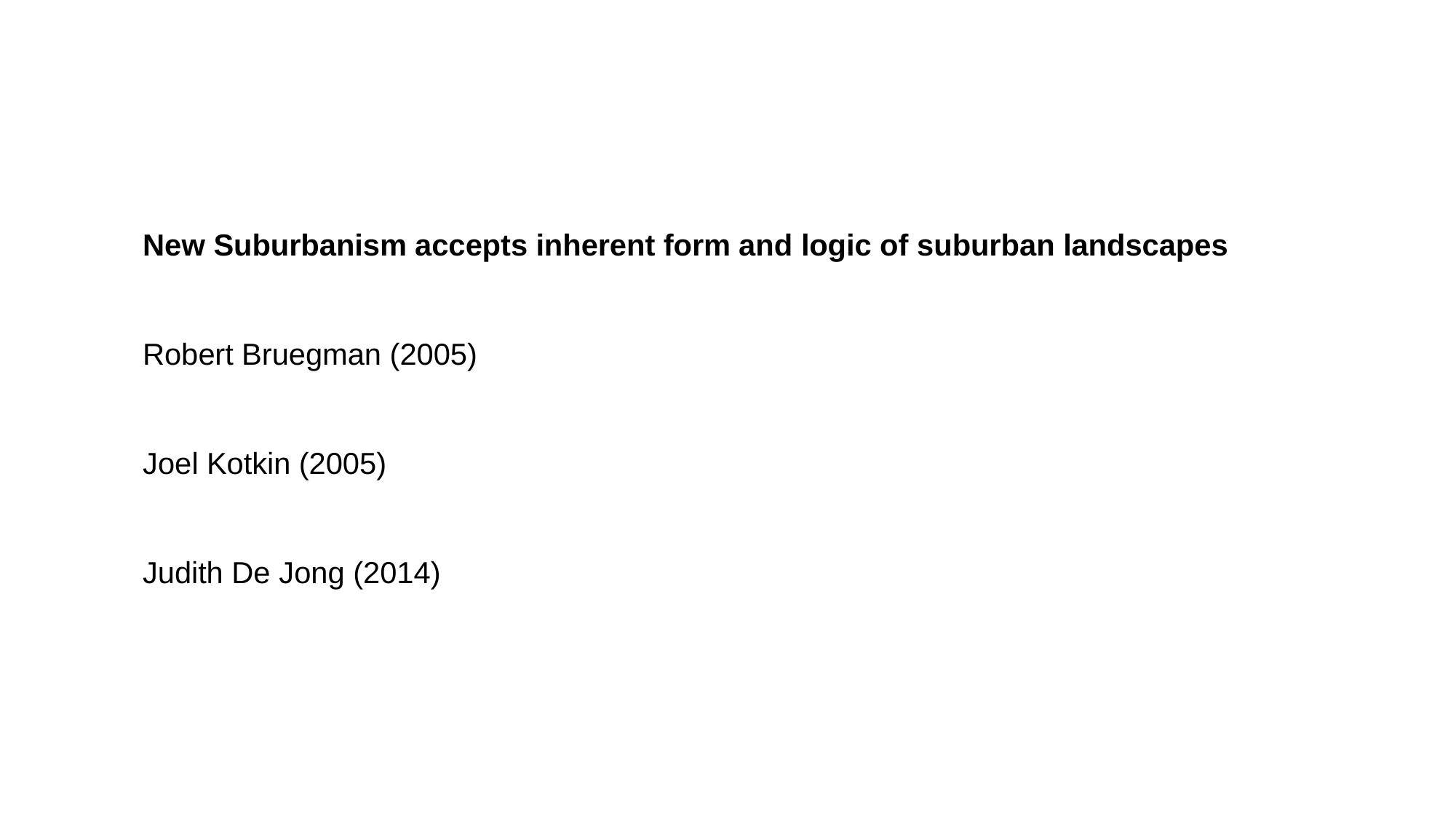

# New Suburbanism accepts inherent form and logic of suburban landscapes
Robert Bruegman (2005)
Joel Kotkin (2005)  Judith De Jong (2014)